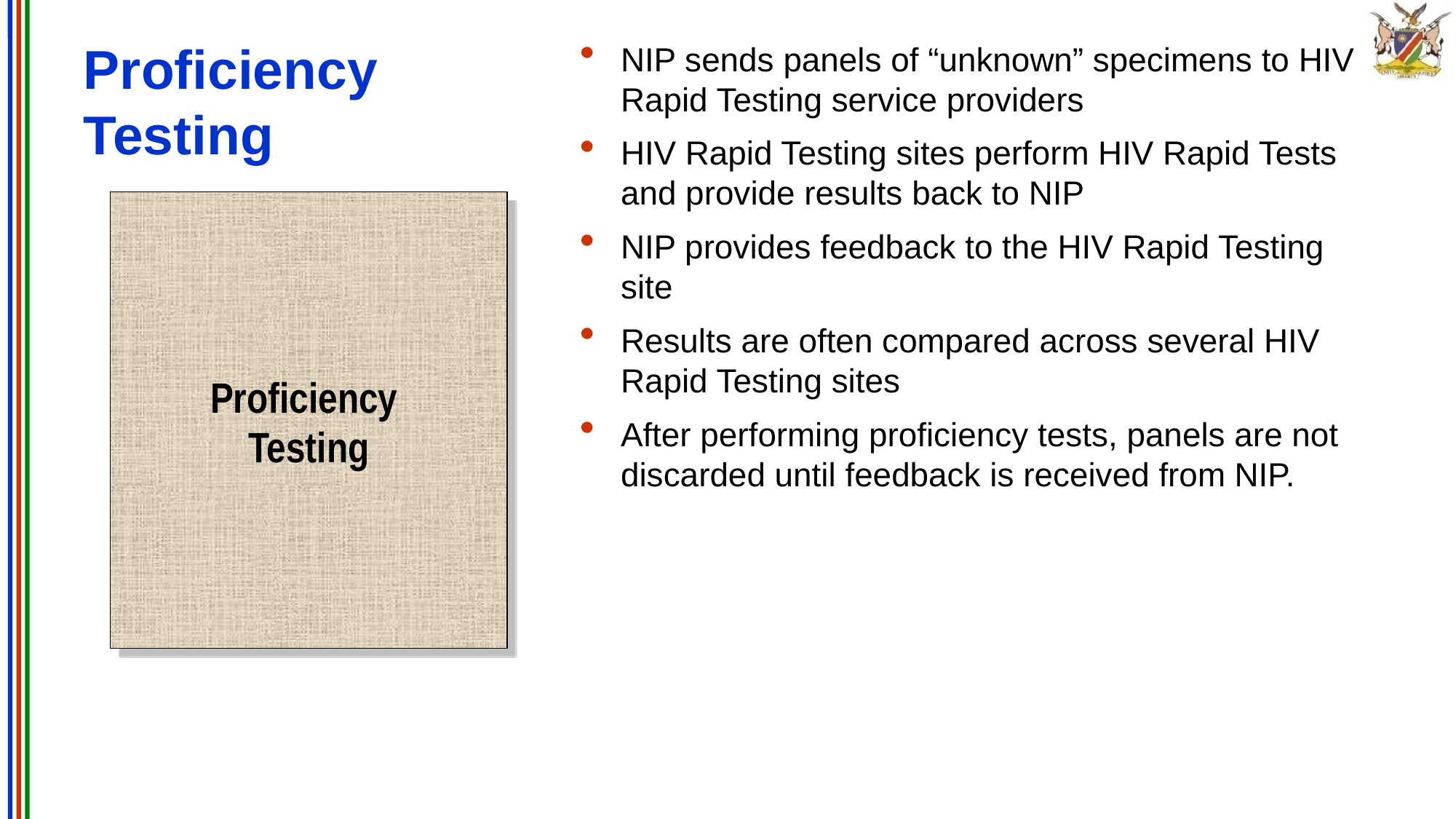

# Proficiency Testing
NIP sends panels of “unknown” specimens to HIV Rapid Testing service providers
HIV Rapid Testing sites perform HIV Rapid Tests and provide results back to NIP
NIP provides feedback to the HIV Rapid Testing site
Results are often compared across several HIV Rapid Testing sites
After performing proficiency tests, panels are not  discarded until feedback is received from NIP.

Proficiency
Testing